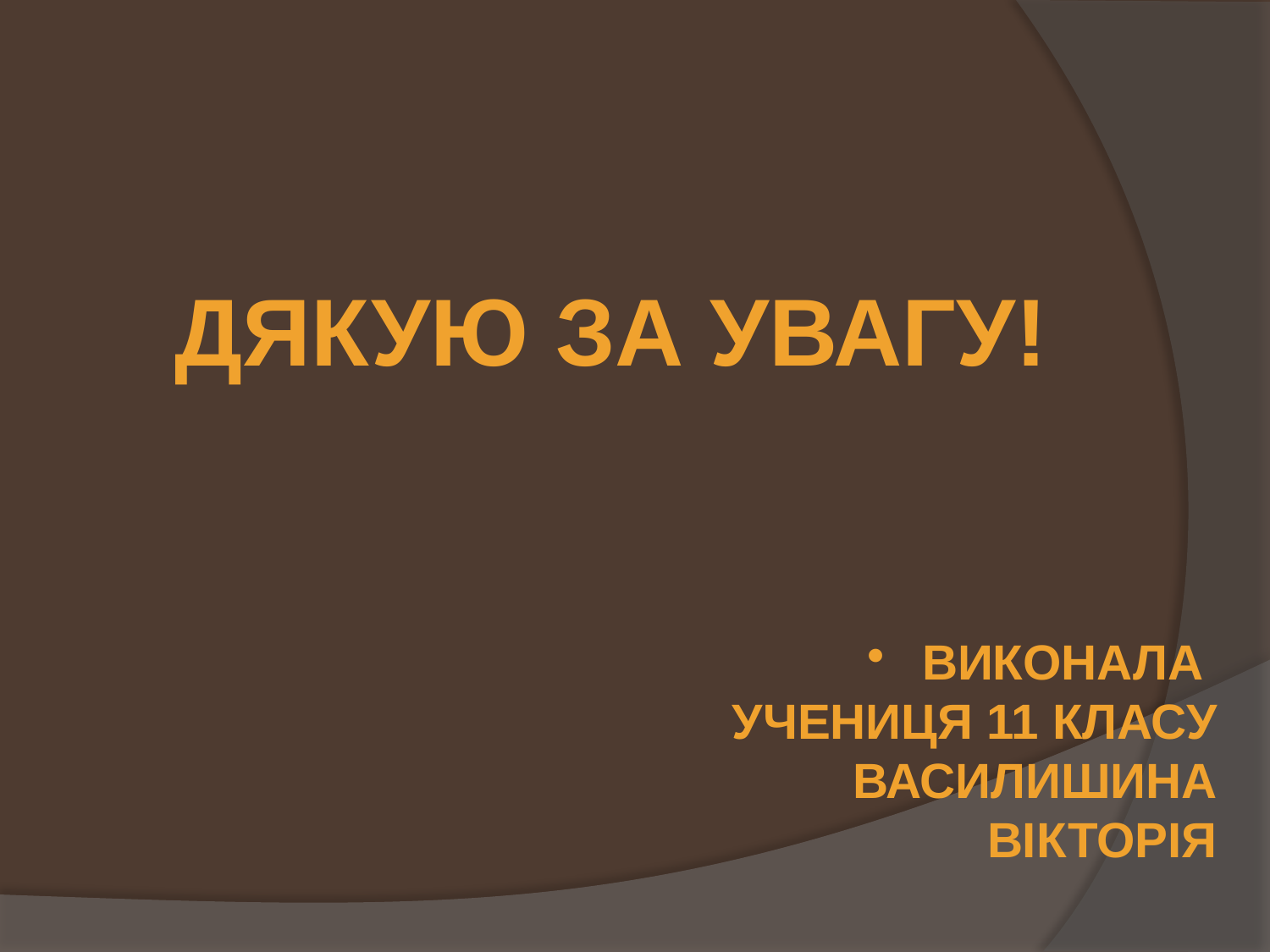

# Дякую за увагу!
Виконала
учениця 11 класу
Василишина Вікторія